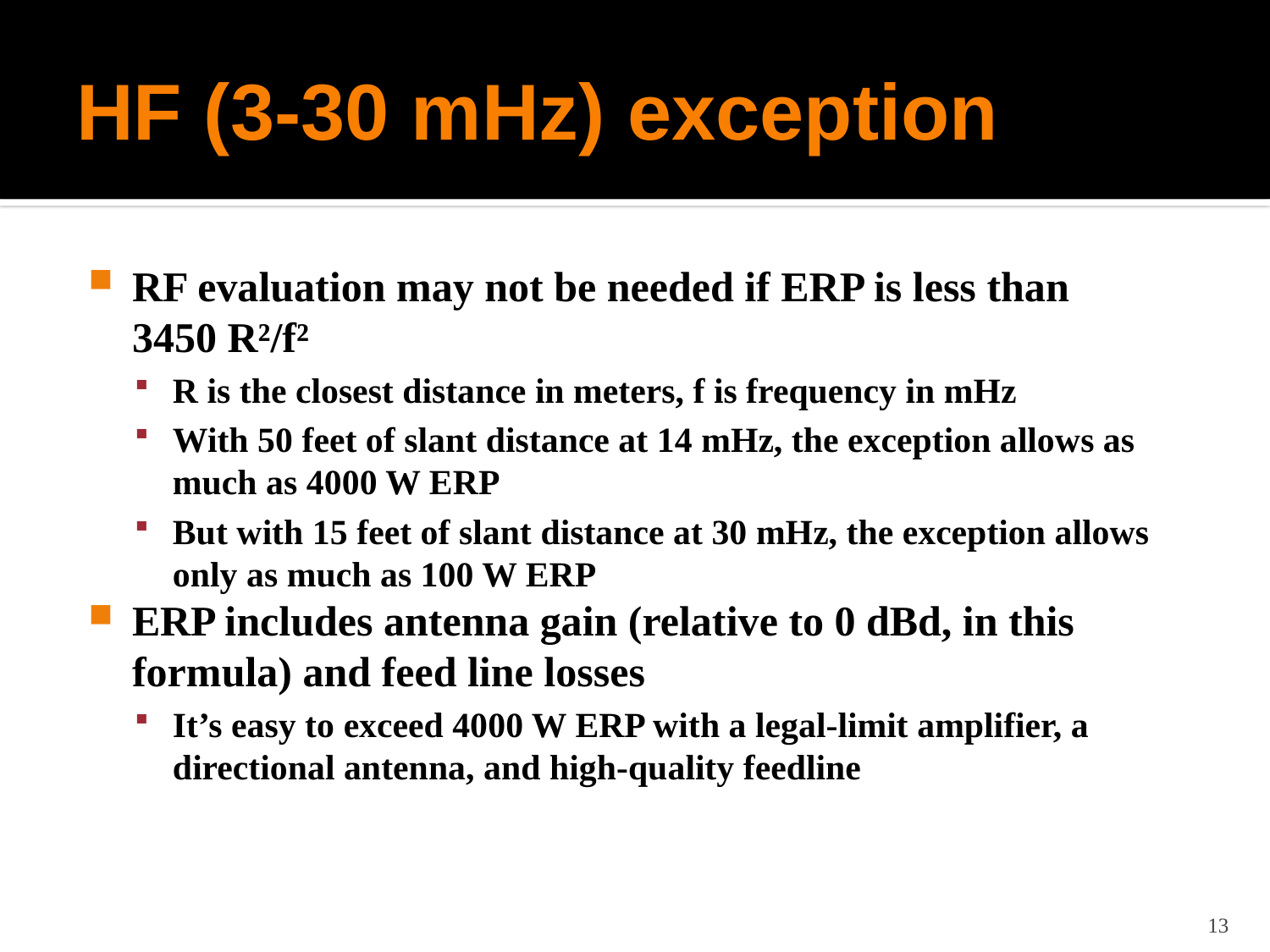

# HF (3-30 mHz) exception
RF evaluation may not be needed if ERP is less than
3450 R²/f²
R is the closest distance in meters, f is frequency in mHz
With 50 feet of slant distance at 14 mHz, the exception allows as much as 4000 W ERP
But with 15 feet of slant distance at 30 mHz, the exception allows only as much as 100 W ERP
ERP includes antenna gain (relative to 0 dBd, in this formula) and feed line losses
It’s easy to exceed 4000 W ERP with a legal-limit amplifier, a directional antenna, and high-quality feedline

13